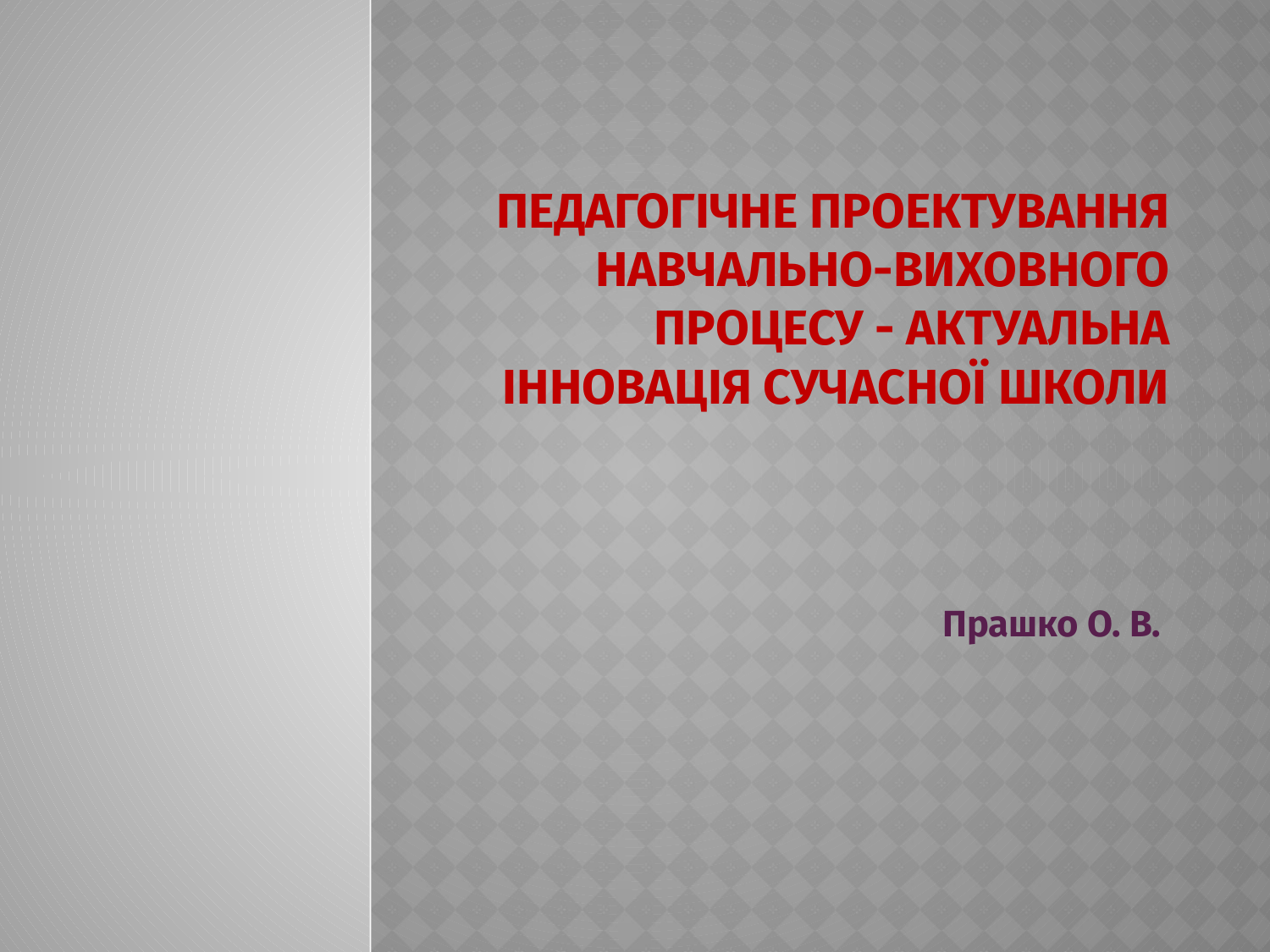

# Педагогічне проектування навчально-виховного процесу - актуальна інновація сучасної школи

Прашко О. В.